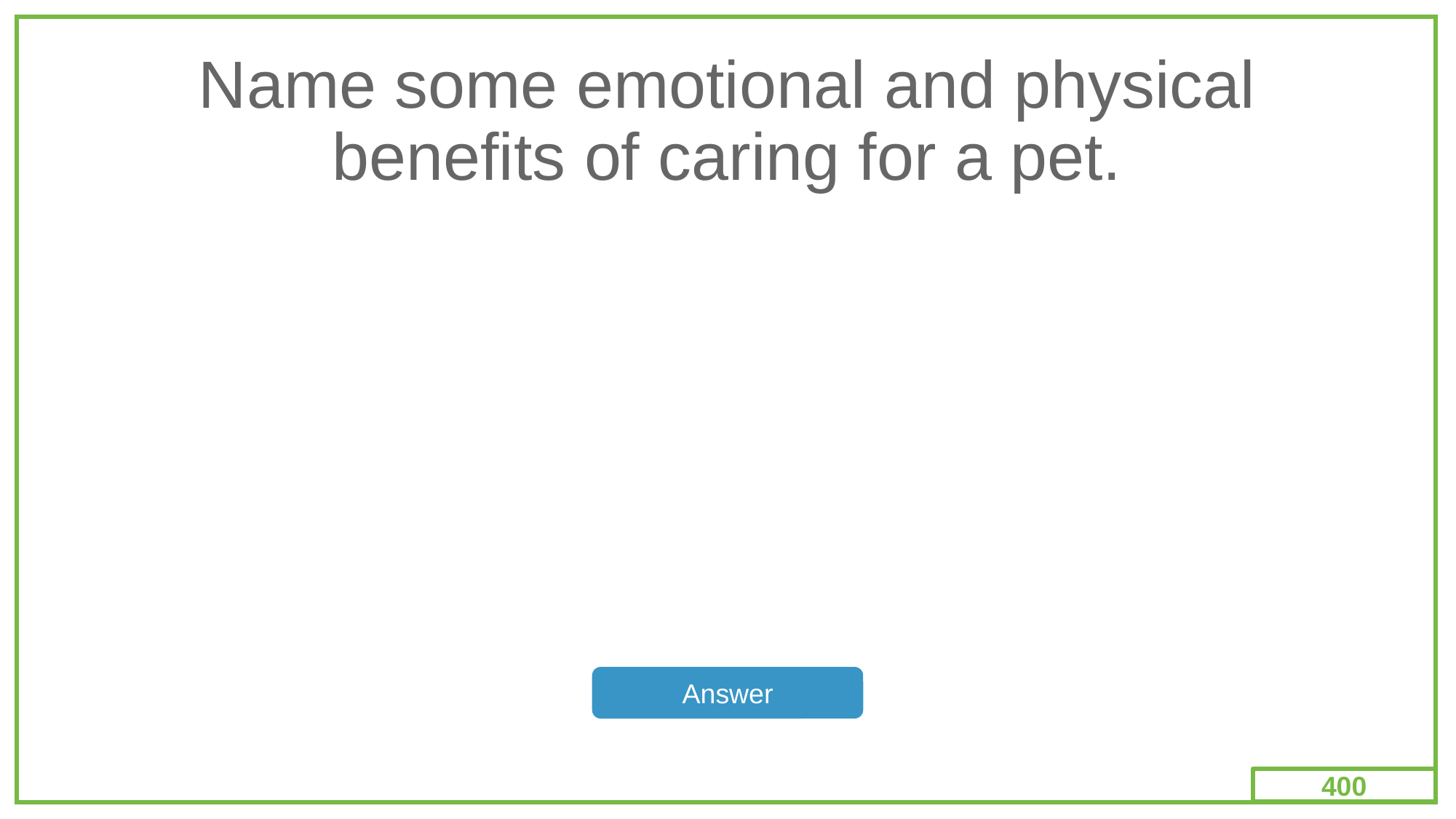

400
# Name some emotional and physical benefits of caring for a pet.